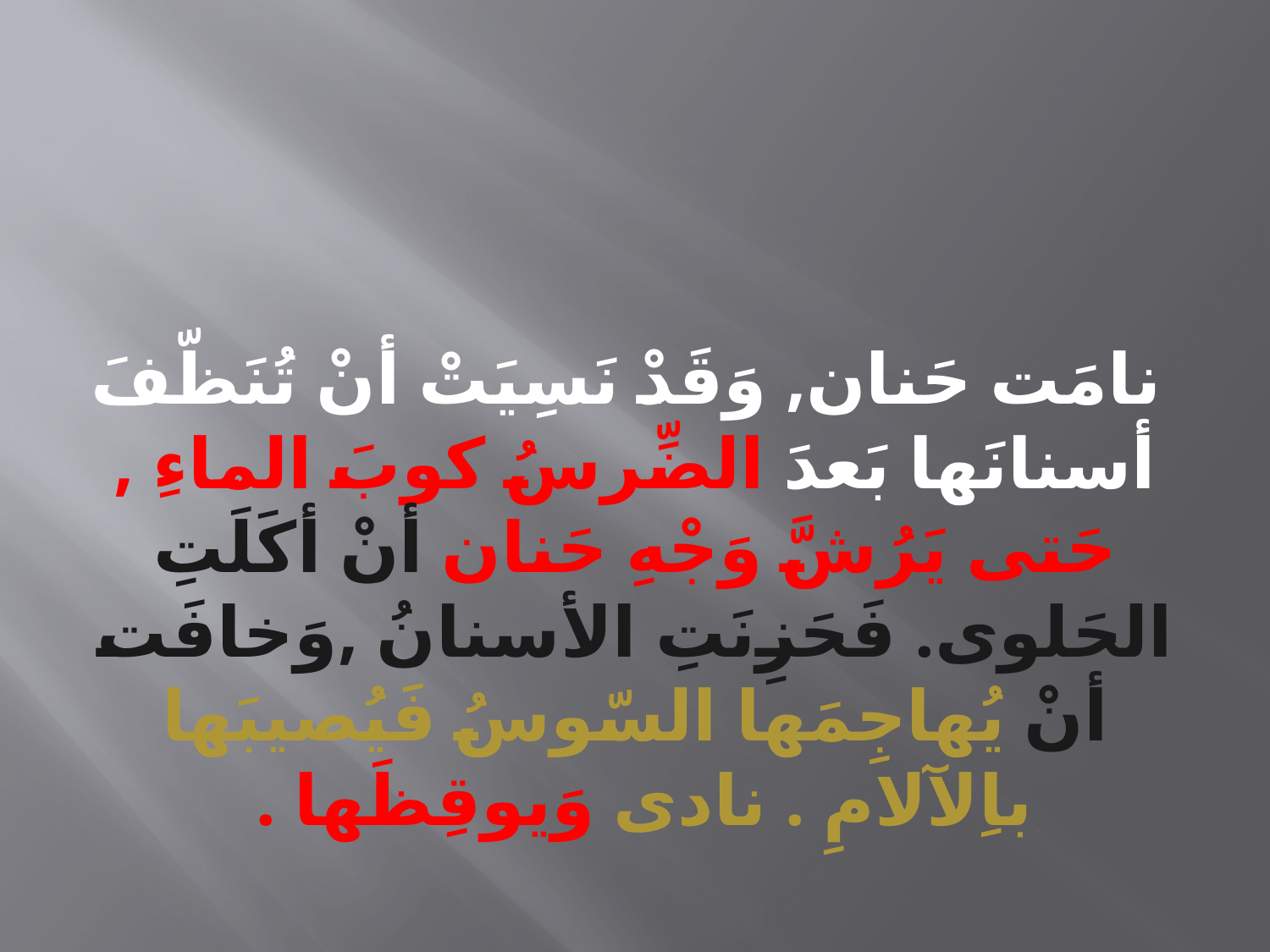

# نامَت حَنان, وَقَدْ نَسِيَتْ أنْ تُنَظّفَ أسنانَها بَعدَ الضِّرسُ كوبَ الماءِ , حَتى يَرُشَّ وَجْهِ حَنان أنْ أكَلَتِ الحَلوى. فَحَزِنَتِ الأسنانُ ,وَخافَت أنْ يُهاجِمَها السّوسُ فَيُصيبَها باِلآلامِ . نادى وَيوقِظَها .